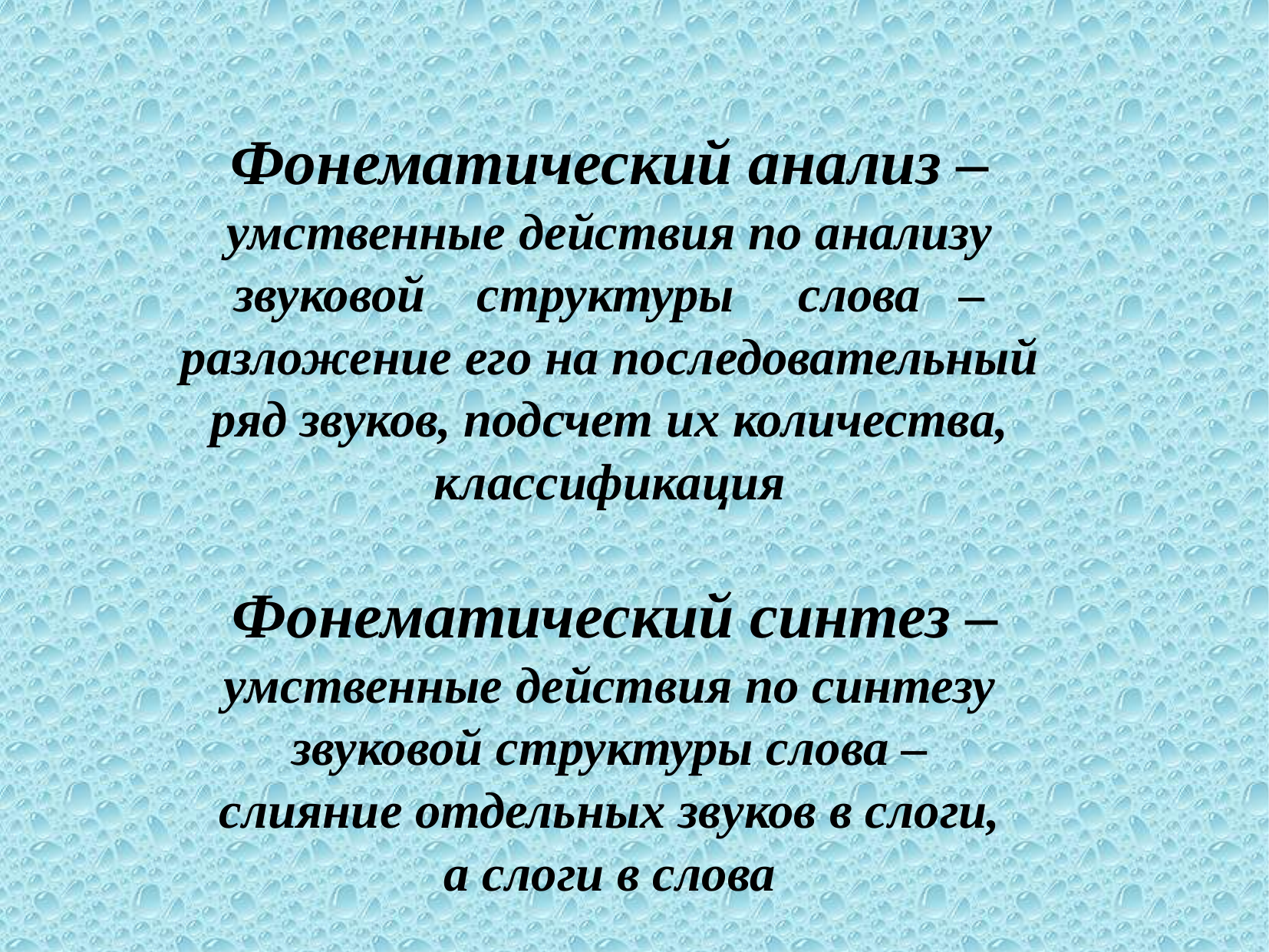

Фонематический анализ –
умственные действия по анализу
звуковой    структуры     слова   –
разложение его на последовательный
ряд звуков, подсчет их количества,
классификация

 Фонематический синтез –
умственные действия по синтезу
звуковой структуры слова –
слияние отдельных звуков в слоги,
а слоги в слова